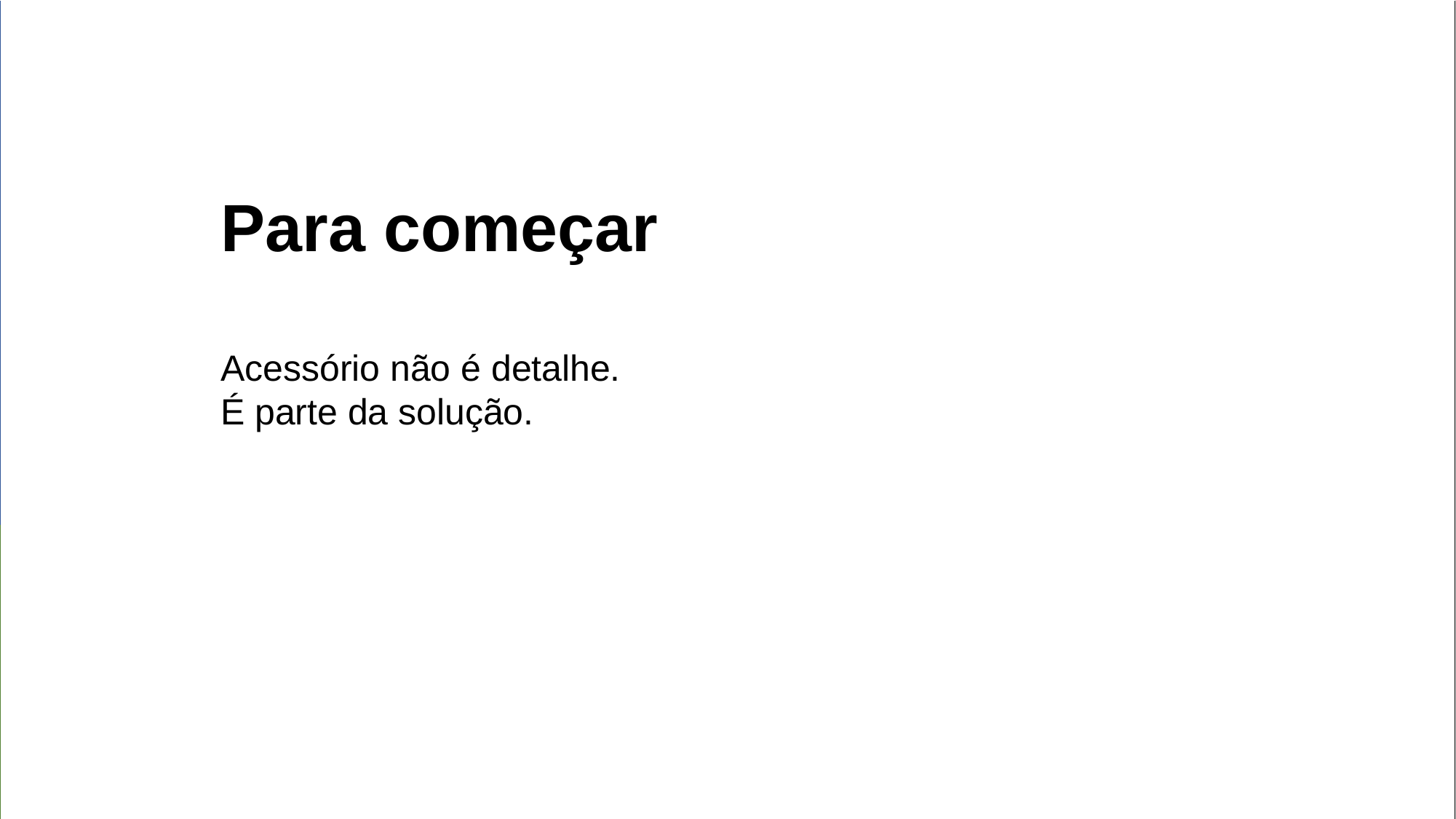

Para começar

Acessório não é detalhe.
É parte da solução.